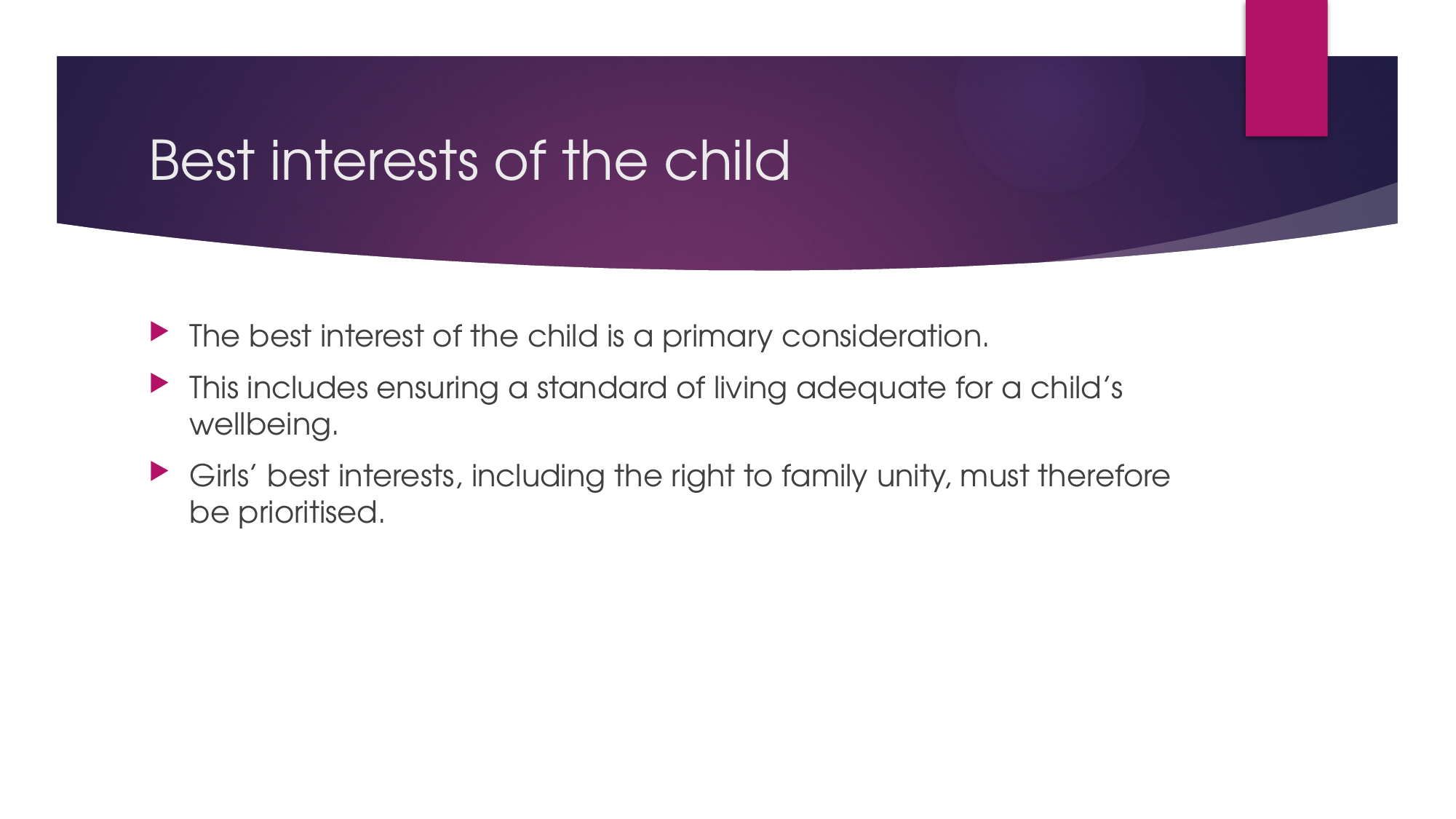

# Best interests of the child
The best interest of the child is a primary consideration.
This includes ensuring a standard of living adequate for a child’s wellbeing.
Girls’ best interests, including the right to family unity, must therefore be prioritised.